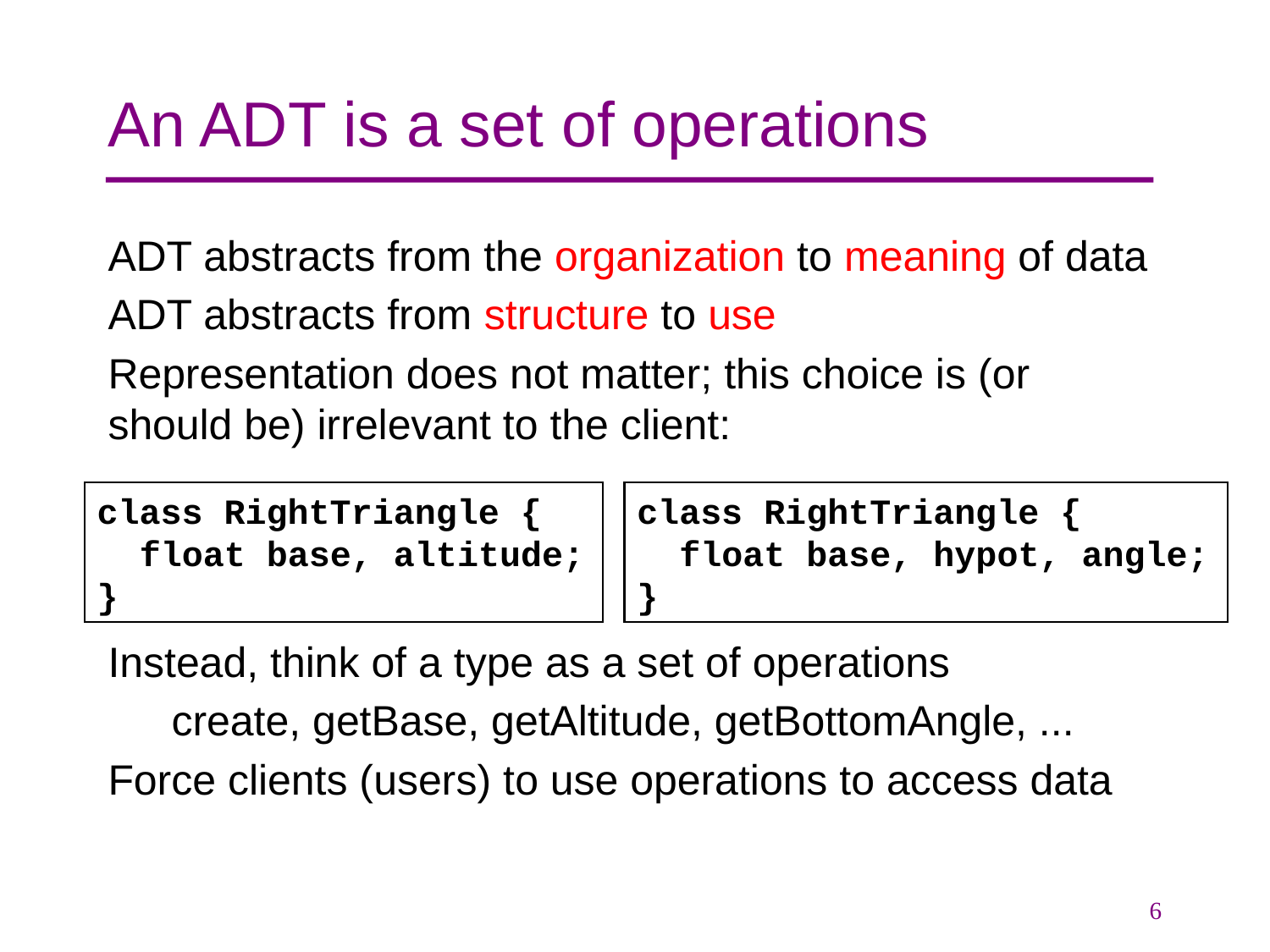

# An ADT is a set of operations
ADT abstracts from the organization to meaning of data
ADT abstracts from structure to use
Representation does not matter; this choice is (or should be) irrelevant to the client:

Instead, think of a type as a set of operations
create, getBase, getAltitude, getBottomAngle, ...
Force clients (users) to use operations to access data
class RightTriangle {
  float base, altitude;
}
class RightTriangle {
  float base, hypot, angle;
}
6